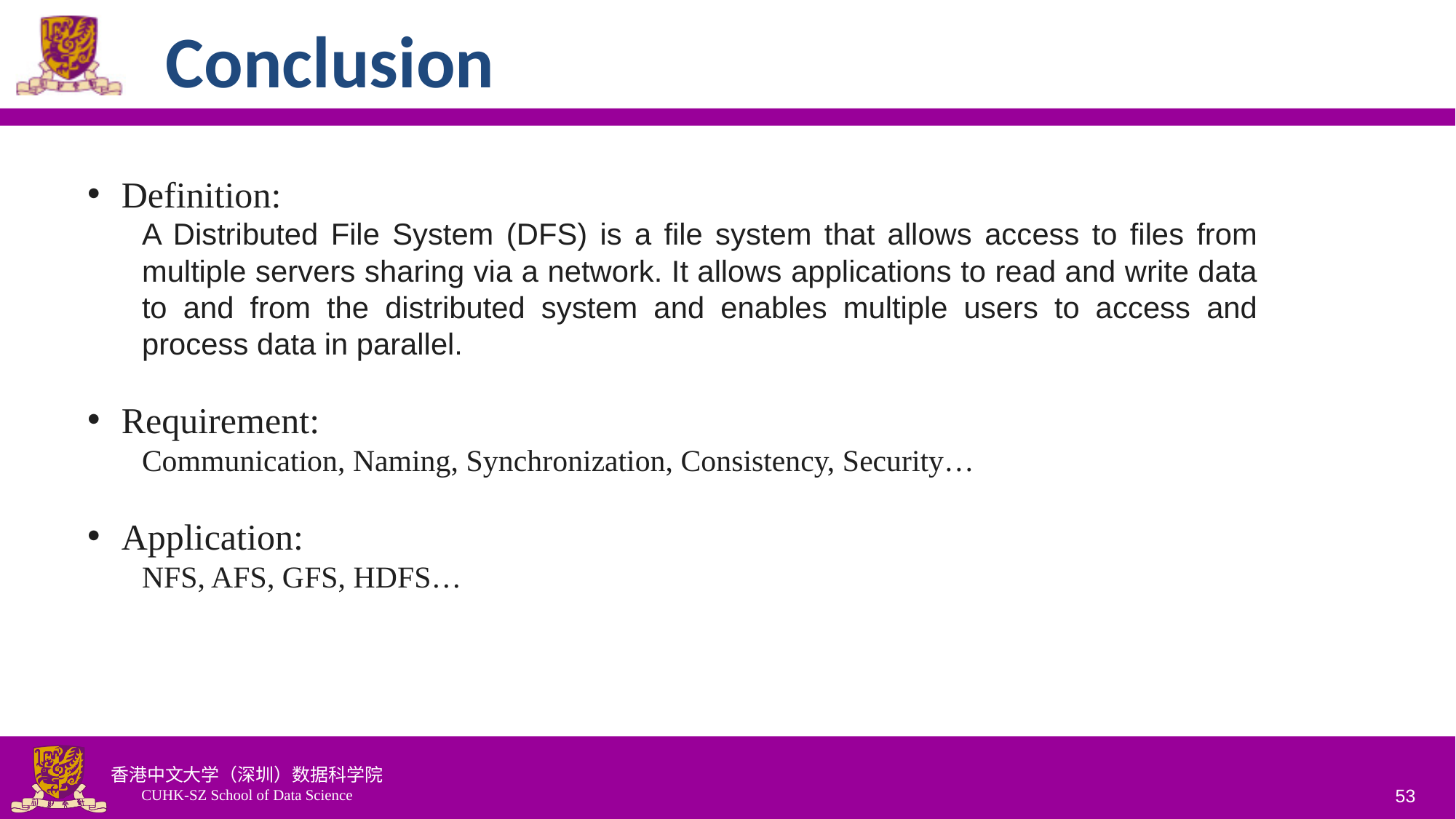

# Conclusion
Definition:
A Distributed File System (DFS) is a file system that allows access to files from multiple servers sharing via a network. It allows applications to read and write data to and from the distributed system and enables multiple users to access and process data in parallel.

Requirement:
Communication, Naming, Synchronization, Consistency, Security…

Application:
NFS, AFS, GFS, HDFS…

53